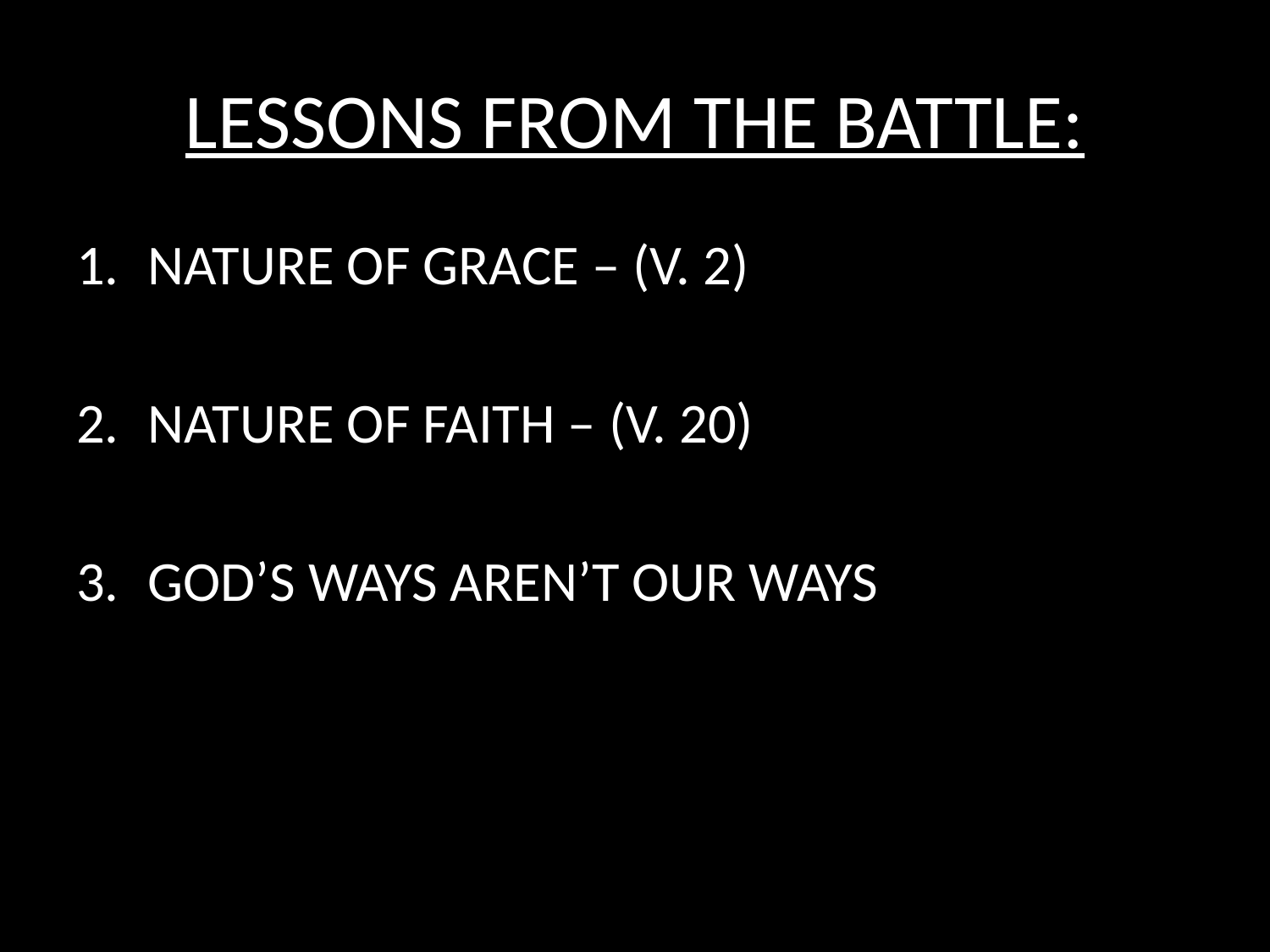

# LESSONS FROM THE BATTLE:
NATURE OF GRACE – (V. 2)

NATURE OF FAITH – (V. 20)

GOD’S WAYS AREN’T OUR WAYS